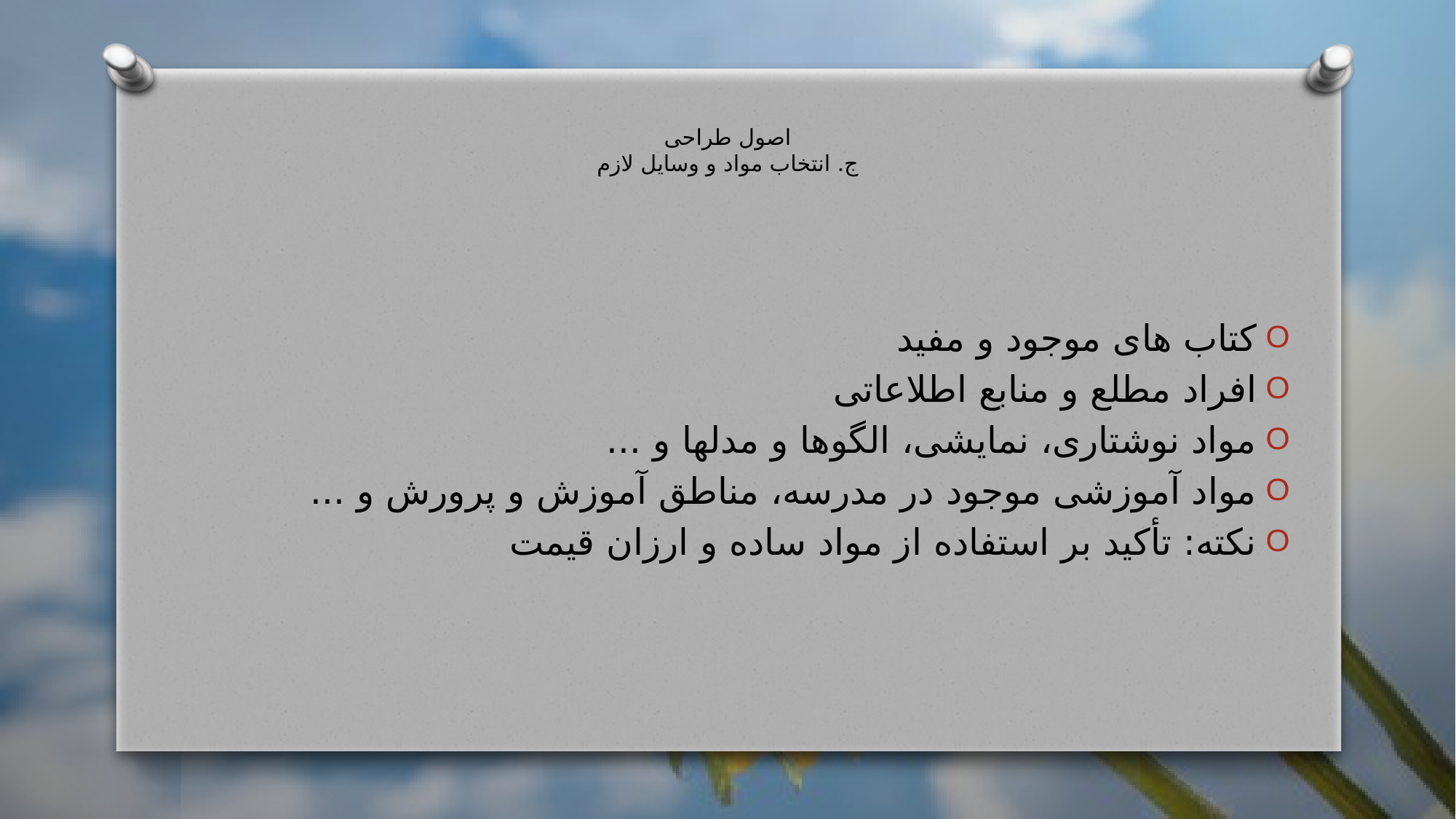

# اصول طراحی ج. انتخاب مواد و وسایل لازم
کتاب های موجود و مفید
افراد مطلع و منابع اطلاعاتی
مواد نوشتاری، نمایشی، الگوها و مدلها و ...
مواد آموزشی موجود در مدرسه، مناطق آموزش و پرورش و ...
نکته: تأکید بر استفاده از مواد ساده و ارزان قیمت